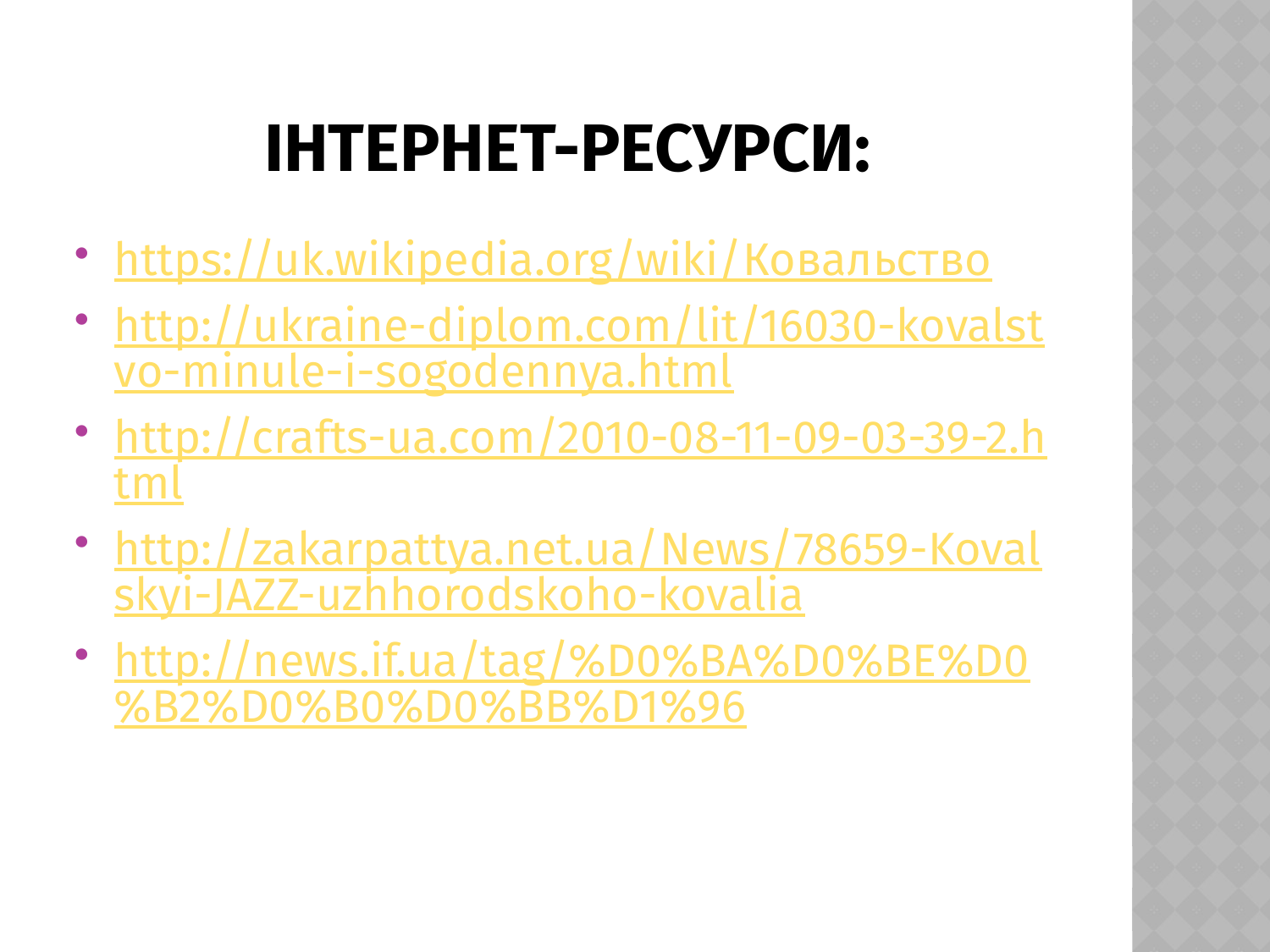

# Інтернет-ресурси:
https://uk.wikipedia.org/wiki/Ковальство
http://ukraine-diplom.com/lit/16030-kovalstvo-minule-i-sogodennya.html
http://crafts-ua.com/2010-08-11-09-03-39-2.html
http://zakarpattya.net.ua/News/78659-Kovalskyi-JAZZ-uzhhorodskoho-kovalia
http://news.if.ua/tag/%D0%BA%D0%BE%D0%B2%D0%B0%D0%BB%D1%96